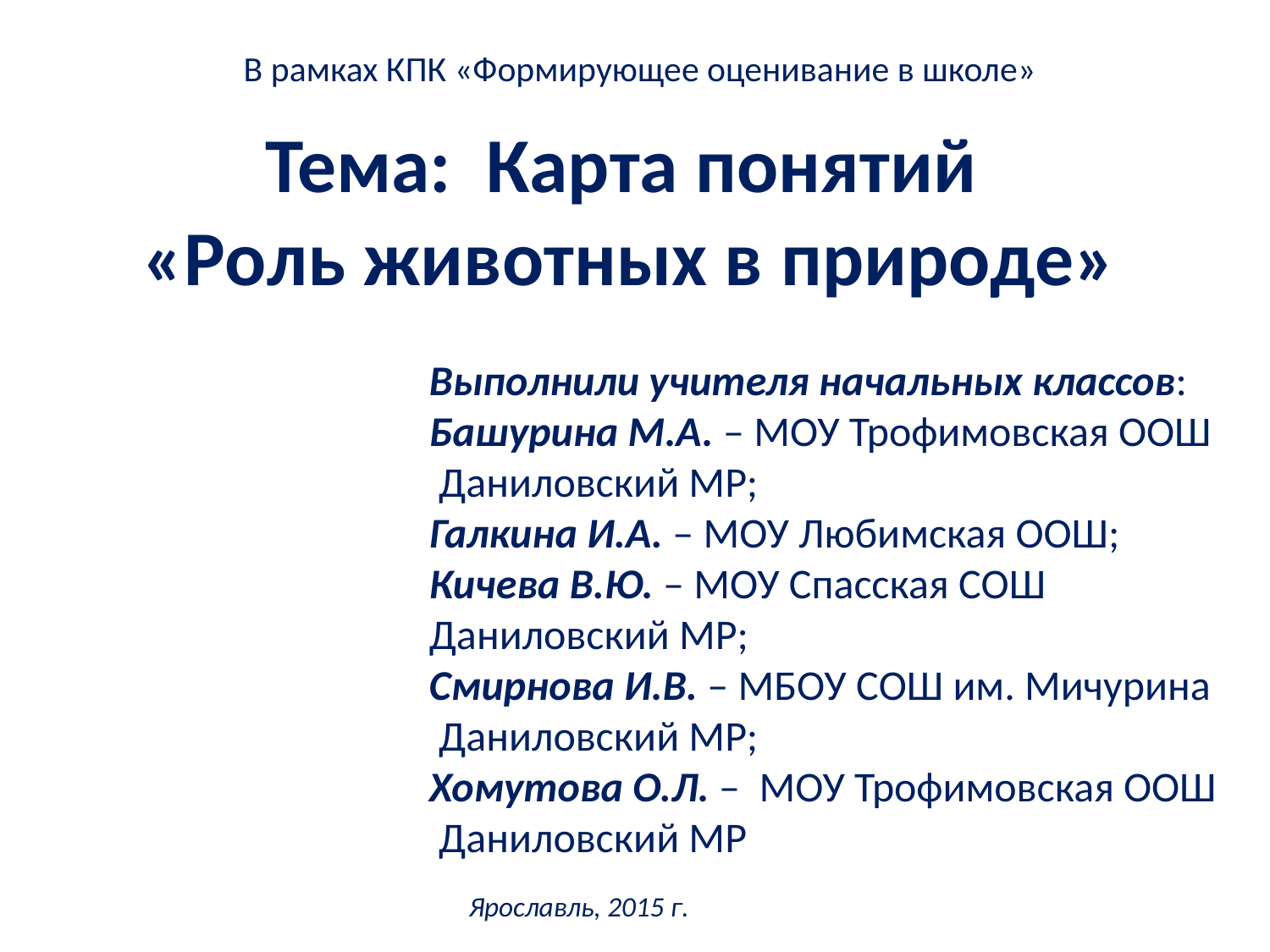

В рамках КПК «Формирующее оценивание в школе»
Тема:  Карта понятий
«Роль животных в природе»
Выполнили учителя начальных классов:
Башурина М.А. – МОУ Трофимовская ООШ
 Даниловский МР;
Галкина И.А. – МОУ Любимская ООШ;
Кичева В.Ю. – МОУ Спасская СОШ
Даниловский МР;
Смирнова И.В. – МБОУ СОШ им. Мичурина
 Даниловский МР;
Хомутова О.Л. –  МОУ Трофимовская ООШ
 Даниловский МР
Ярославль, 2015 г.